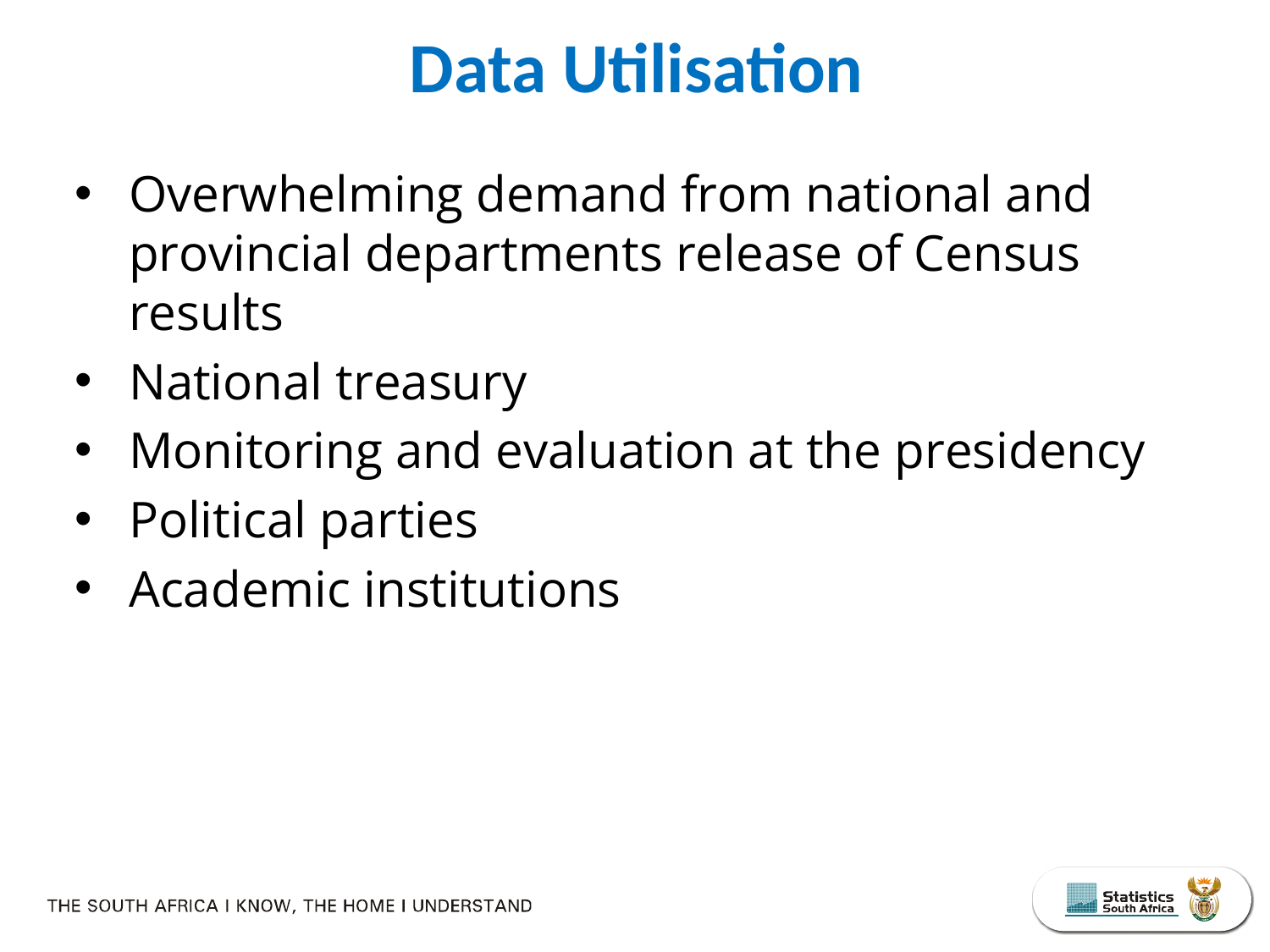

Data Utilisation
Overwhelming demand from national and provincial departments release of Census results
National treasury
Monitoring and evaluation at the presidency
Political parties
Academic institutions